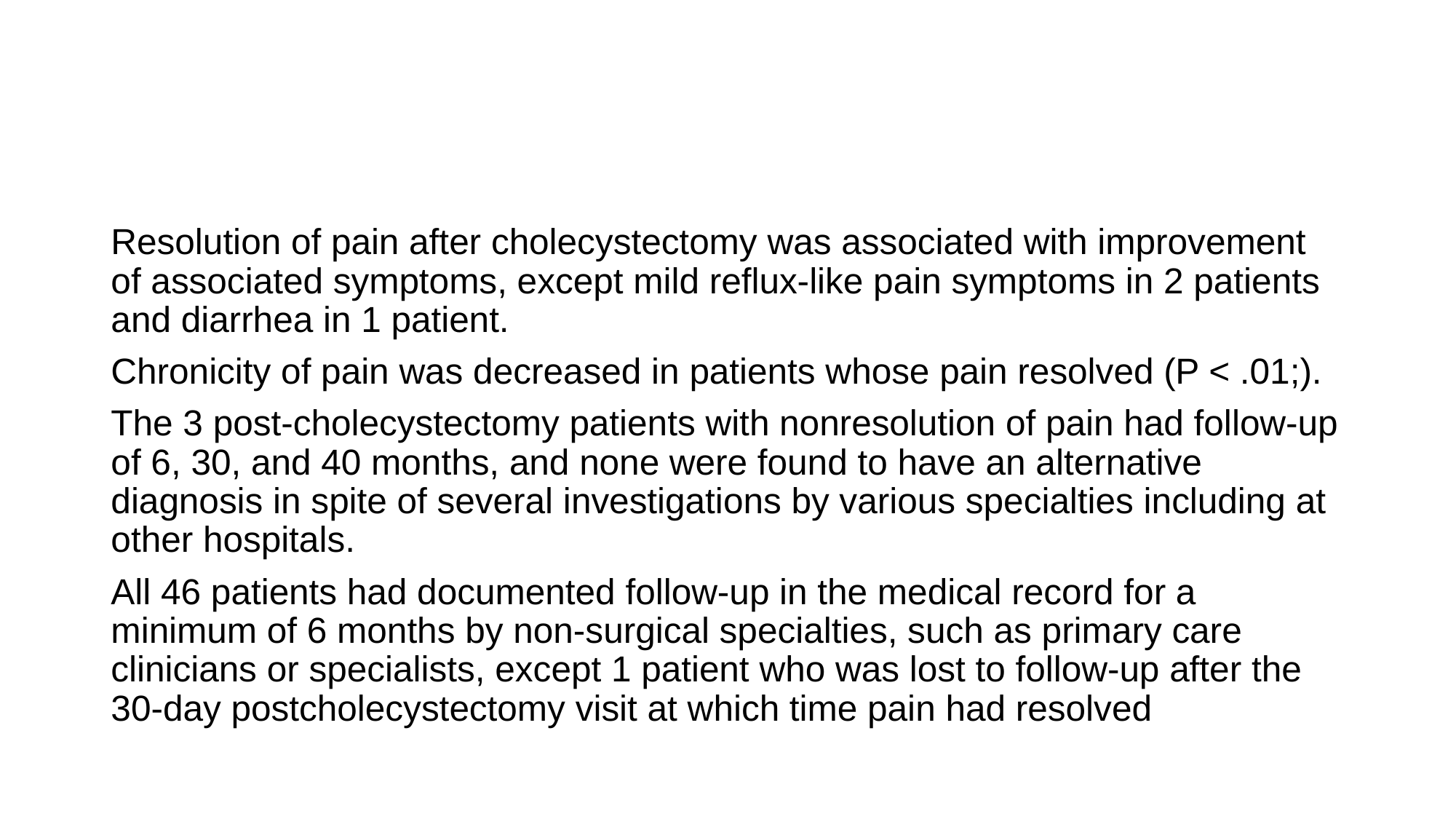

Resolution of pain after cholecystectomy was associated with improvement of associated symptoms, except mild reflux-like pain symptoms in 2 patients and diarrhea in 1 patient.
Chronicity of pain was decreased in patients whose pain resolved (P < .01;).
The 3 post-cholecystectomy patients with nonresolution of pain had follow-up of 6, 30, and 40 months, and none were found to have an alternative diagnosis in spite of several investigations by various specialties including at other hospitals.
All 46 patients had documented follow-up in the medical record for a minimum of 6 months by non-surgical specialties, such as primary care clinicians or specialists, except 1 patient who was lost to follow-up after the 30-day postcholecystectomy visit at which time pain had resolved